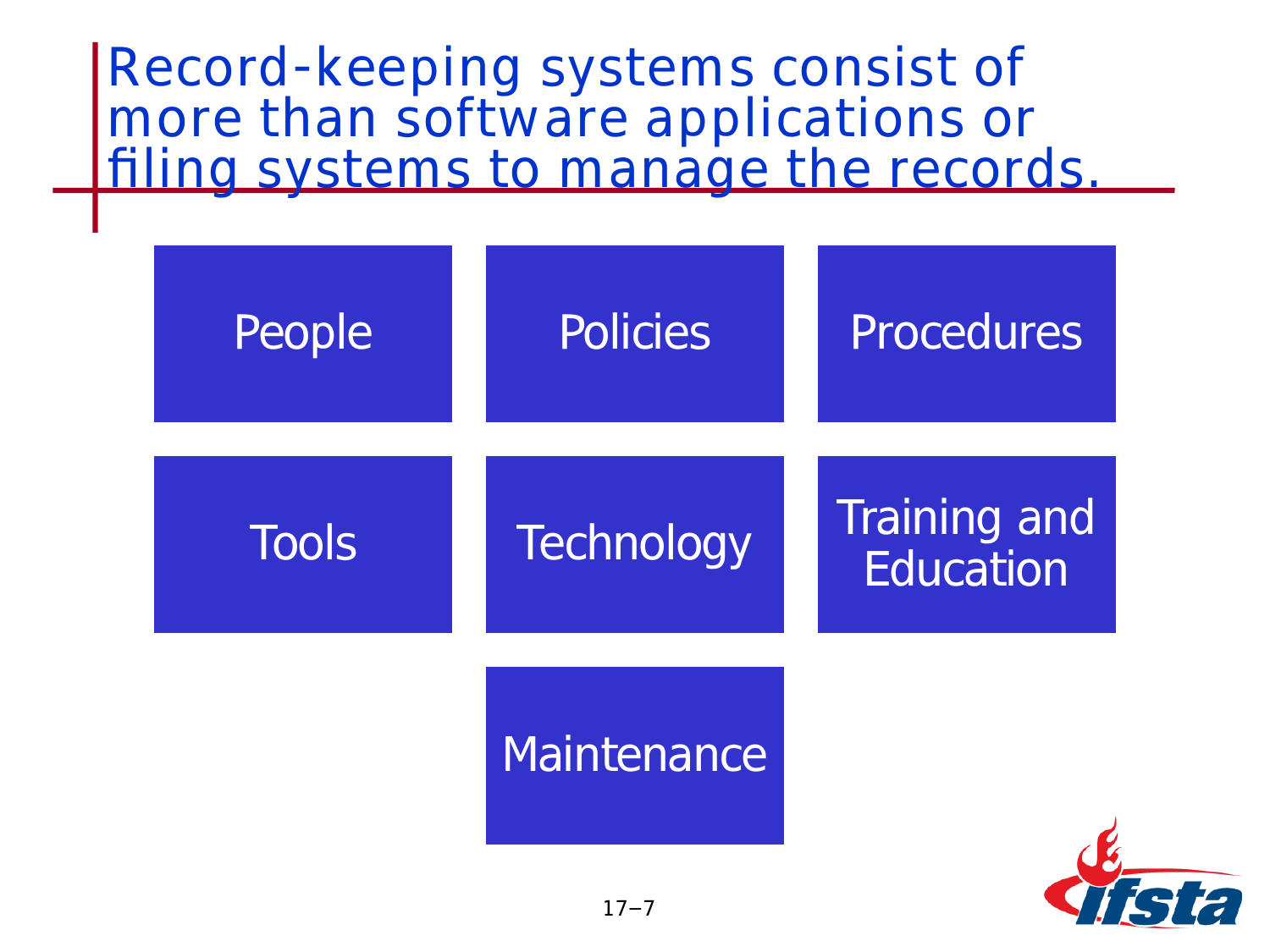

# Record-keeping systems consist of more than software applications or filing systems to manage the records.
People
Policies
Procedures
Tools
Technology
Training and Education
Maintenance
17–7